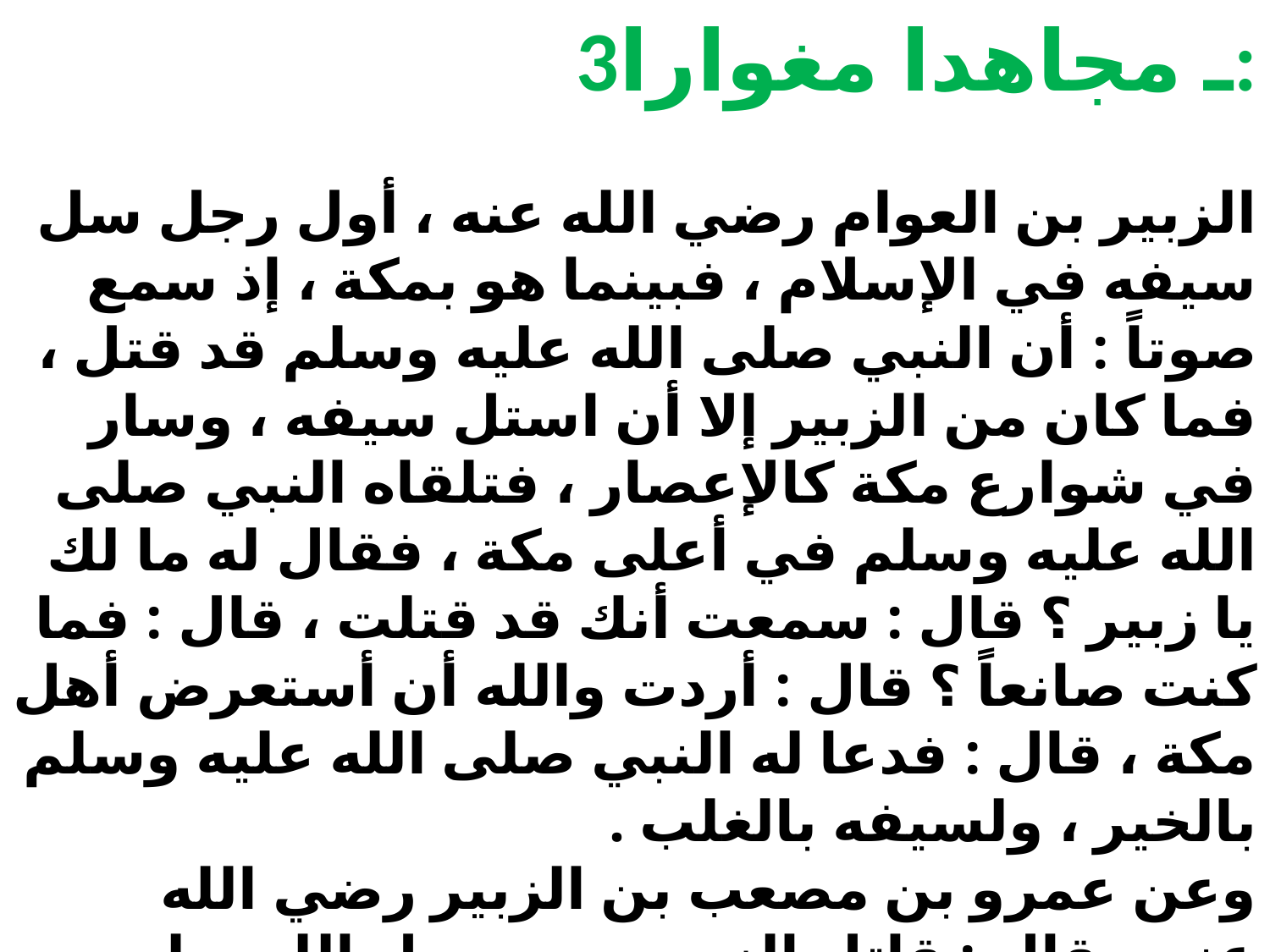

3ـ مجاهدا مغوارا:
الزبير بن العوام رضي الله عنه ، أول رجل سل سيفه في الإسلام ، فبينما هو بمكة ، إذ سمع صوتاً : أن النبي صلى الله عليه وسلم قد قتل ، فما كان من الزبير إلا أن استل سيفه ، وسار في شوارع مكة كالإعصار ، فتلقاه النبي صلى الله عليه وسلم في أعلى مكة ، فقال له ما لك يا زبير ؟ قال : سمعت أنك قد قتلت ، قال : فما كنت صانعاً ؟ قال : أردت والله أن أستعرض أهل مكة ، قال : فدعا له النبي صلى الله عليه وسلم بالخير ، ولسيفه بالغلب .
وعن عمرو بن مصعب بن الزبير رضي الله عنهم قال : قاتل الزبير مع رسول الله صلى الله عليه وسلم وهو ابن اثنتي عشرة سنة ، فكان يحمل على القوم : أي يتقدم ويكون في مقدمة من يقاتلون ، وذلك لشجاعته وقوته وإقدامه وبسالته .
.